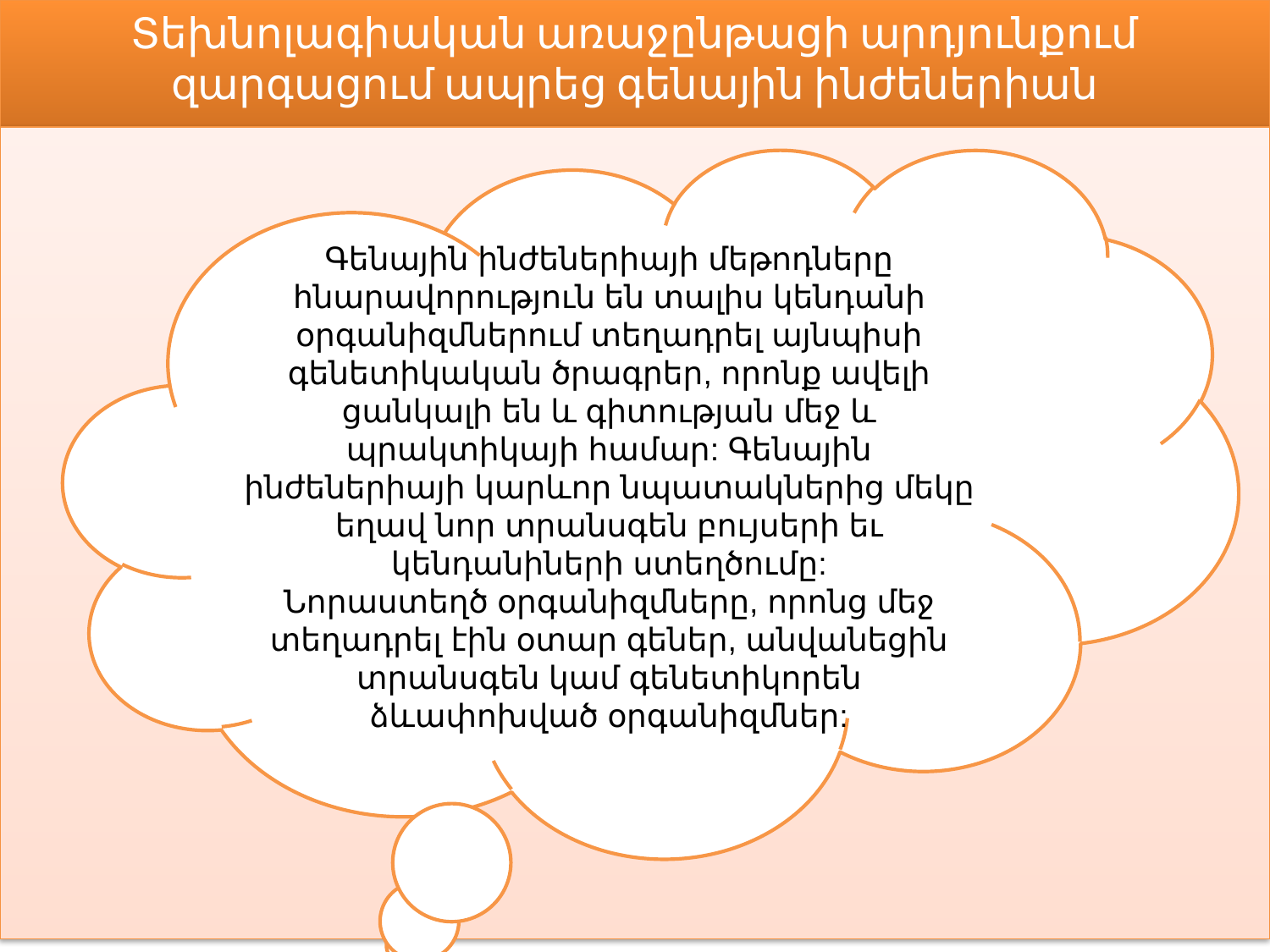

Տեխնոլագիական առաջընթացի արդյունքում զարգացում ապրեց գենային ինժեներիան

Գենային ինժեներիայի մեթոդները հնարավորություն են տալիս կենդանի օրգանիզմներում տեղադրել այնպիսի գենետիկական ծրագրեր, որոնք ավելի ցանկալի են և գիտության մեջ և պրակտիկայի համար: Գենային ինժեներիայի կարևոր նպատակներից մեկը եղավ նոր տրանսգեն բույսերի եւ կենդանիների ստեղծումը:
Նորաստեղծ օրգանիզմները, որոնց մեջ տեղադրել էին օտար գեներ, անվանեցին տրանսգեն կամ գենետիկորեն ձևափոխված օրգանիզմներ: